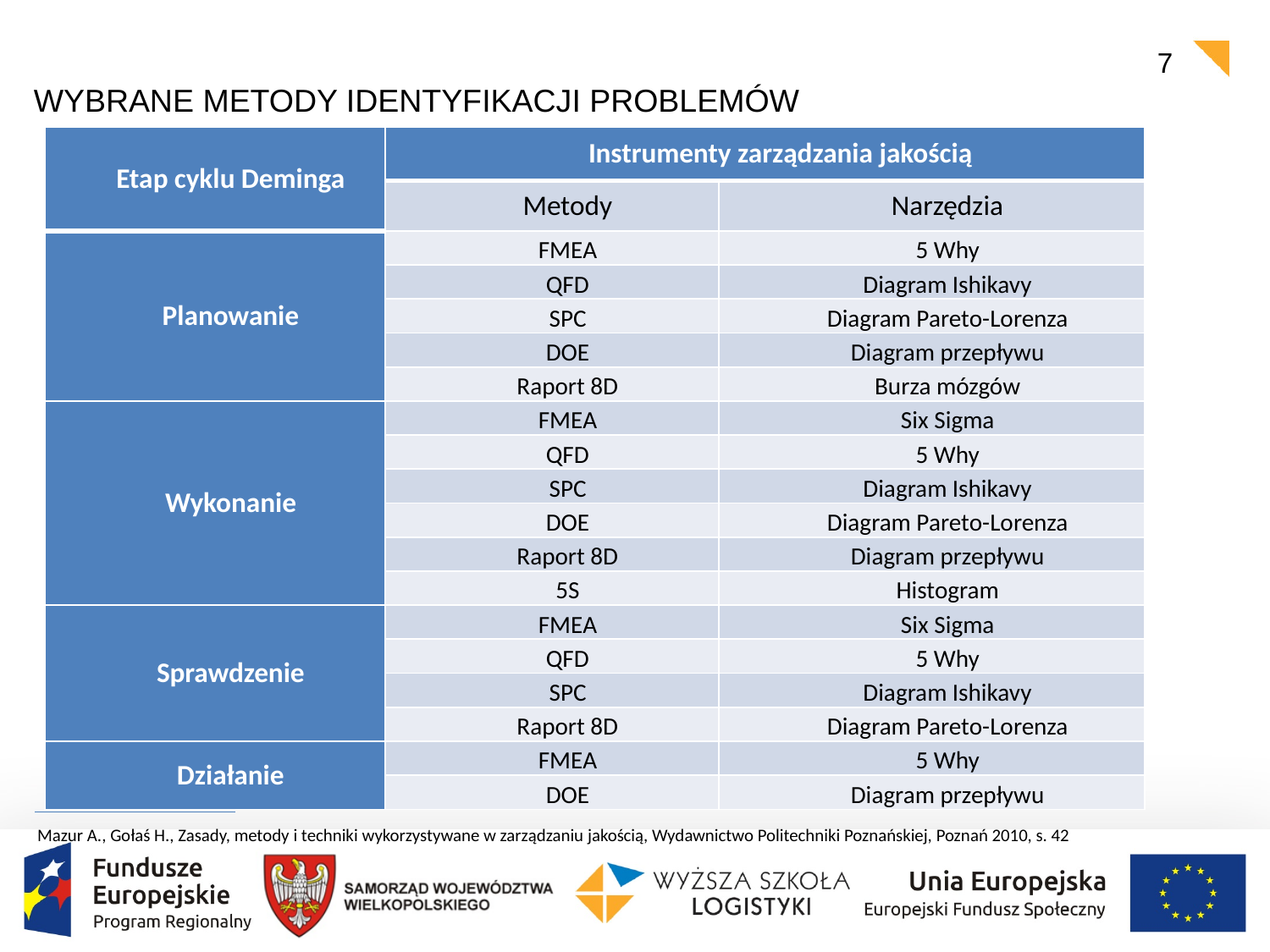

7
# Wybrane metody identyfikacji problemów
| Etap cyklu Deminga | Instrumenty zarządzania jakością |  |
| --- | --- | --- |
|  | Metody | Narzędzia |
| Planowanie | FMEA | 5 Why |
|  | QFD | Diagram Ishikavy |
|  | SPC | Diagram Pareto-Lorenza |
|  | DOE | Diagram przepływu |
|  | Raport 8D | Burza mózgów |
| Wykonanie | FMEA | Six Sigma |
|  | QFD | 5 Why |
|  | SPC | Diagram Ishikavy |
|  | DOE | Diagram Pareto-Lorenza |
|  | Raport 8D | Diagram przepływu |
|  | 5S | Histogram |
| Sprawdzenie | FMEA | Six Sigma |
|  | QFD | 5 Why |
|  | SPC | Diagram Ishikavy |
|  | Raport 8D | Diagram Pareto-Lorenza |
| Działanie | FMEA | 5 Why |
|  | DOE | Diagram przepływu |
Mazur A., Gołaś H., Zasady, metody i techniki wykorzystywane w zarządzaniu jakością, Wydawnictwo Politechniki Poznańskiej, Poznań 2010, s. 42